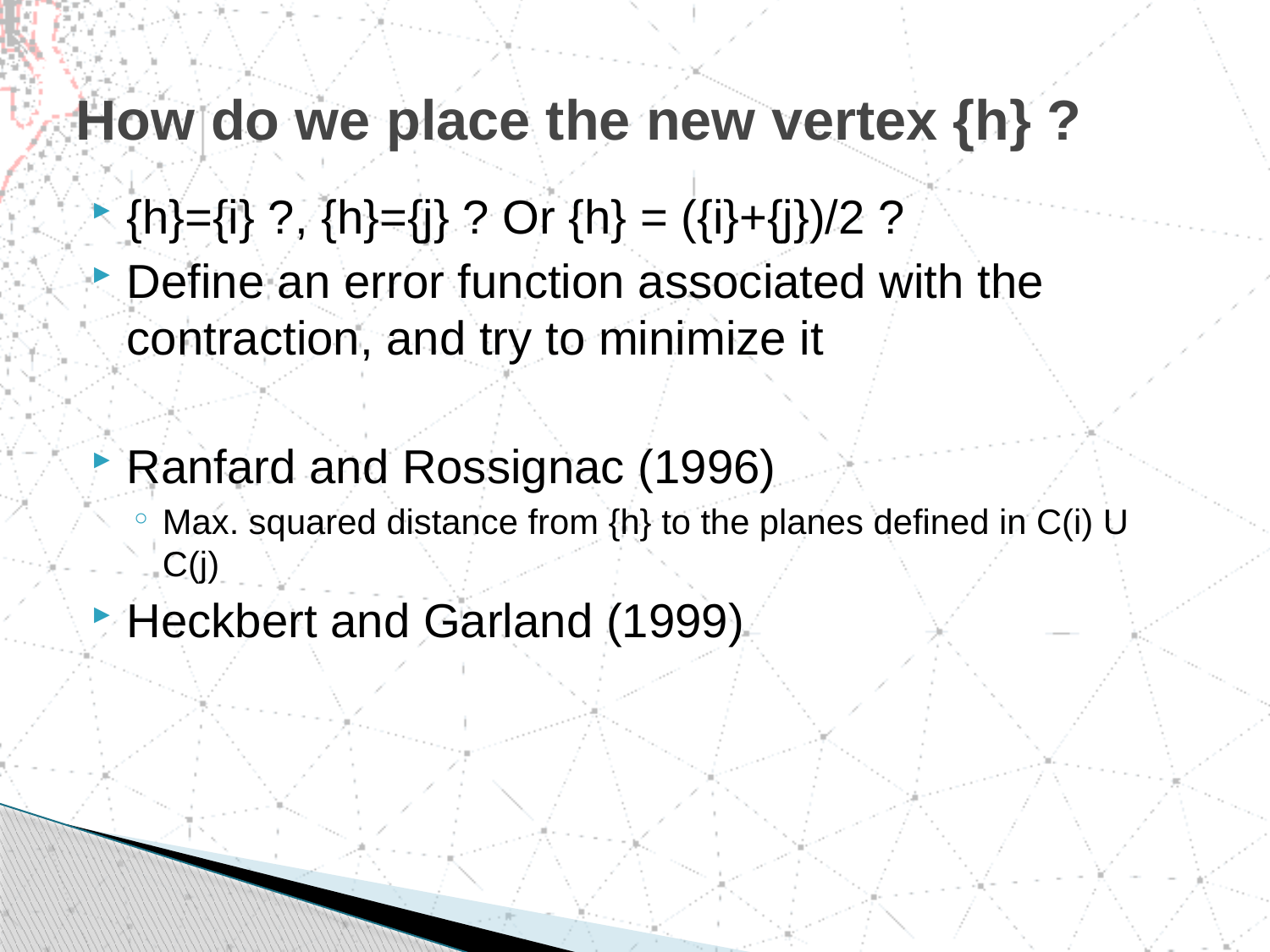

# How do we place the new vertex {h} ?
{h}={i} ?, {h}={j} ? Or {h} = ({i}+{j})/2 ?
Define an error function associated with the contraction, and try to minimize it

Ranfard and Rossignac (1996)
Max. squared distance from {h} to the planes defined in C(i) U C(j)
Heckbert and Garland (1999)